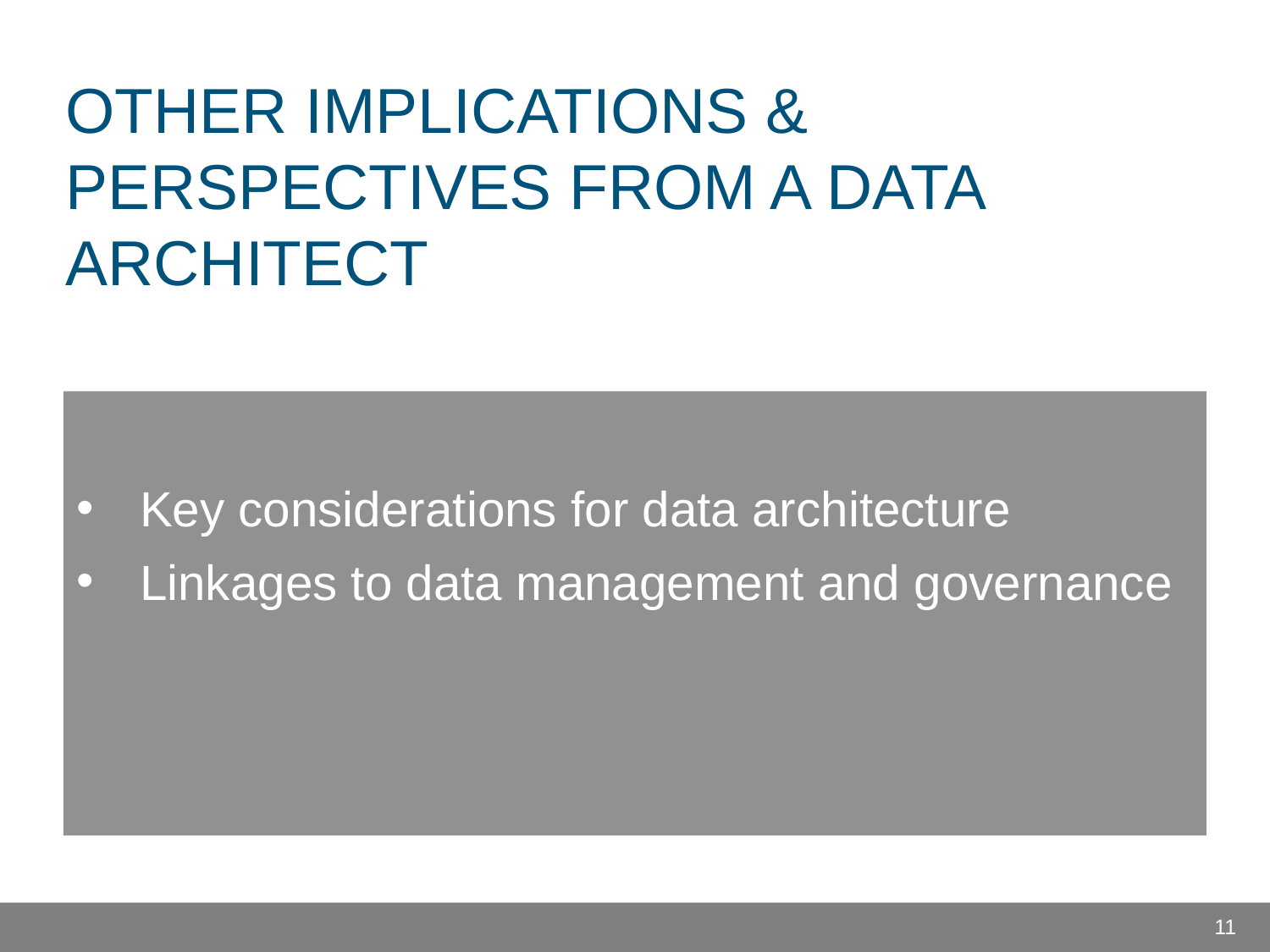

OTHER IMPLICATIONS &
PERSPECTIVES FROM A DATA ARCHITECT

Key considerations for data architecture
Linkages to data management and governance

11
11